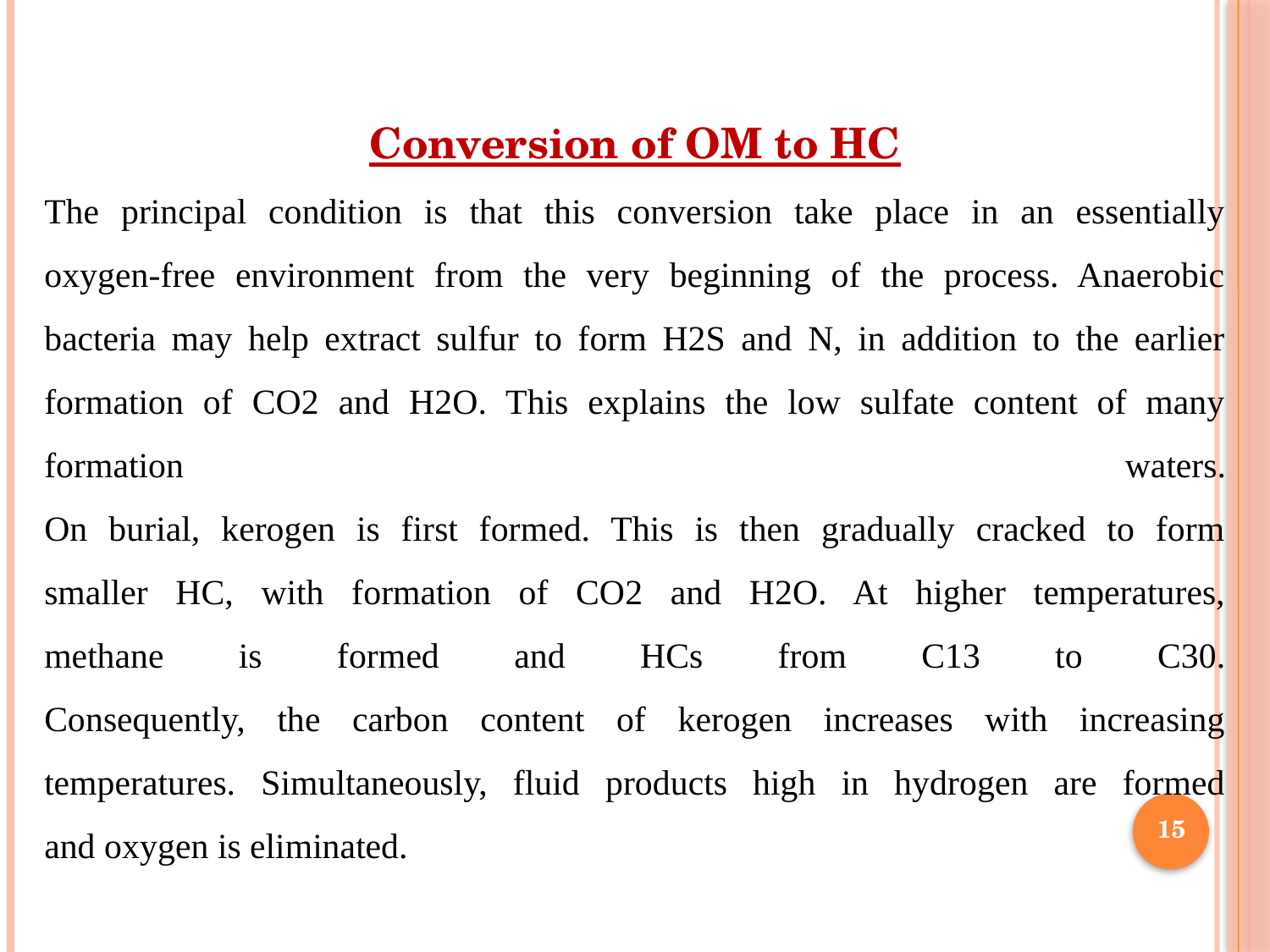

Conversion of OM to HC
The principal condition is that this conversion take place in an essentially
oxygen-free environment from the very beginning of the process. Anaerobic
bacteria may help extract sulfur to form H2S and N, in addition to the earlier
formation of CO2 and H2O. This explains the low sulfate content of many
formation waters.
On burial, kerogen is first formed. This is then gradually cracked to form
smaller HC, with formation of CO2 and H2O. At higher temperatures,
methane is formed and HCs from C13 to C30.
Consequently, the carbon content of kerogen increases with increasing
temperatures. Simultaneously, fluid products high in hydrogen are formed
and oxygen is eliminated.
15